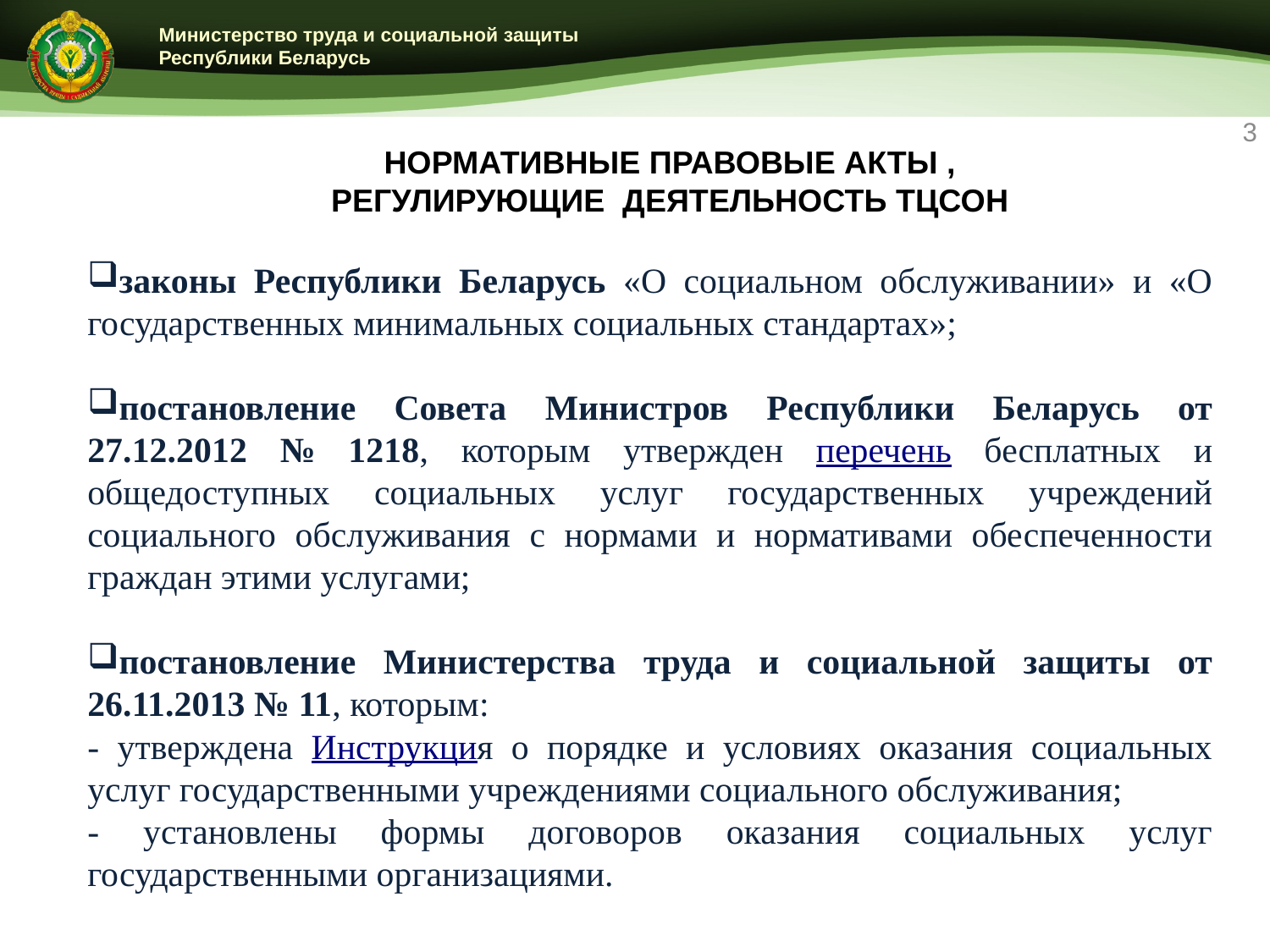

3
НОРМАТИВНЫЕ ПРАВОВЫЕ АКТЫ , РЕГУЛИРУЮЩИЕ  ДЕЯТЕЛЬНОСТЬ ТЦСОН
законы Республики Беларусь «О социальном обслуживании» и «О государственных минимальных социальных стандартах»;

постановление Совета Министров Республики Беларусь от 27.12.2012 № 1218, которым утвержден перечень бесплатных и общедоступных социальных услуг государственных учреждений социального обслуживания с нормами и нормативами обеспеченности граждан этими услугами;

постановление Министерства труда и социальной защиты от 26.11.2013 № 11, которым:
- утверждена Инструкция о порядке и условиях оказания социальных услуг государственными учреждениями социального обслуживания;
- установлены формы договоров оказания социальных услуг государственными организациями.